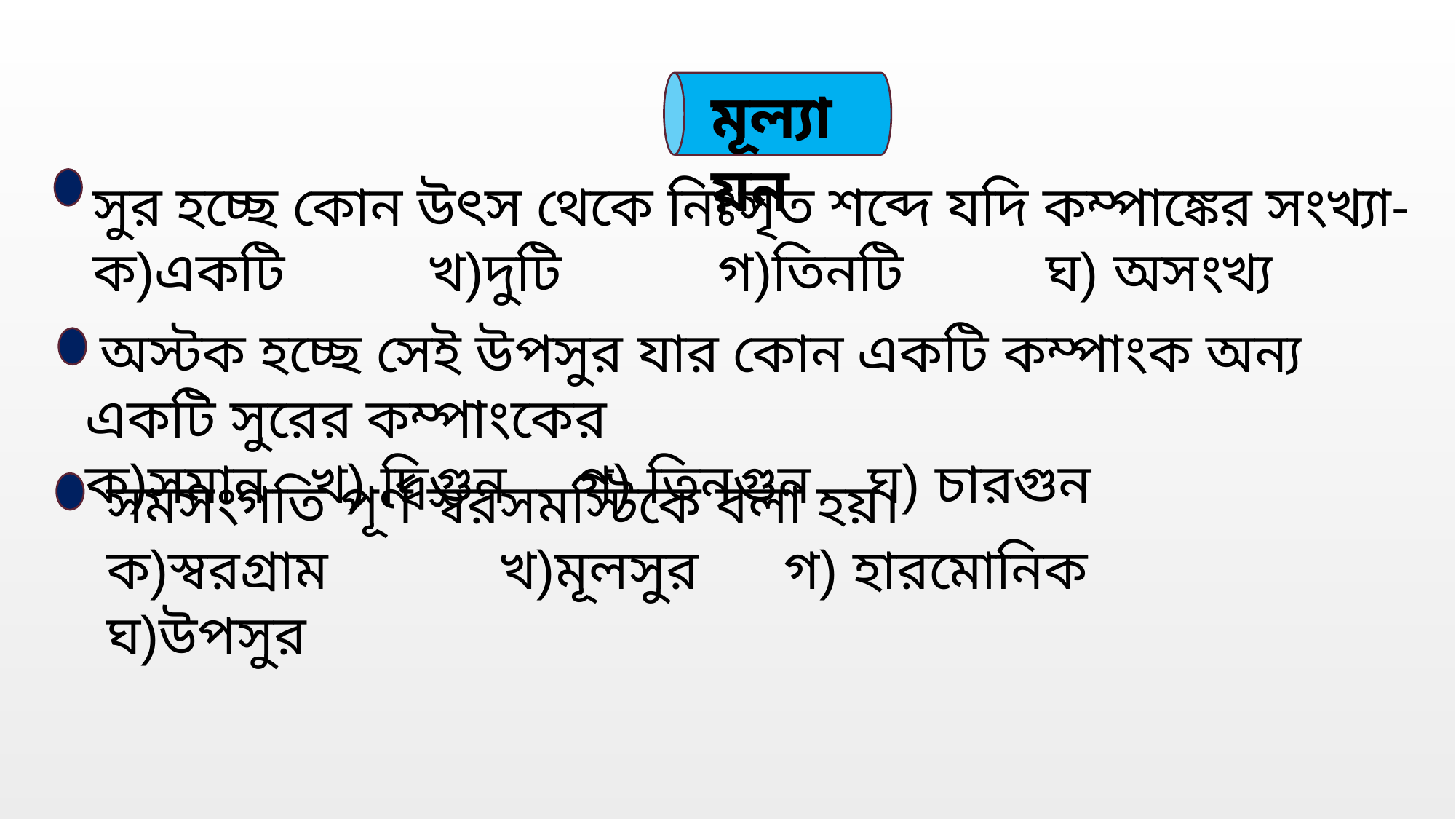

মূল্যায়ন
সুর হচ্ছে কোন উৎস থেকে নিঃসৃত শব্দে যদি কম্পাঙ্কের সংখ্যা-
ক)একটি          খ)দুটি           গ)তিনটি          ঘ) অসংখ্য

 অস্টক হচ্ছে সেই উপসুর যার কোন একটি কম্পাংক অন্য একটি সুরের কম্পাংকের
ক)সমান   খ) দ্বিগুন     গ) তিনগুন    ঘ) চারগুন

সমসংগতি পূর্ণ স্বরসমস্টিকে বলা হয়।
ক)স্বরগ্রাম            খ)মূলসুর      গ) হারমোনিক  ঘ)উপসুর